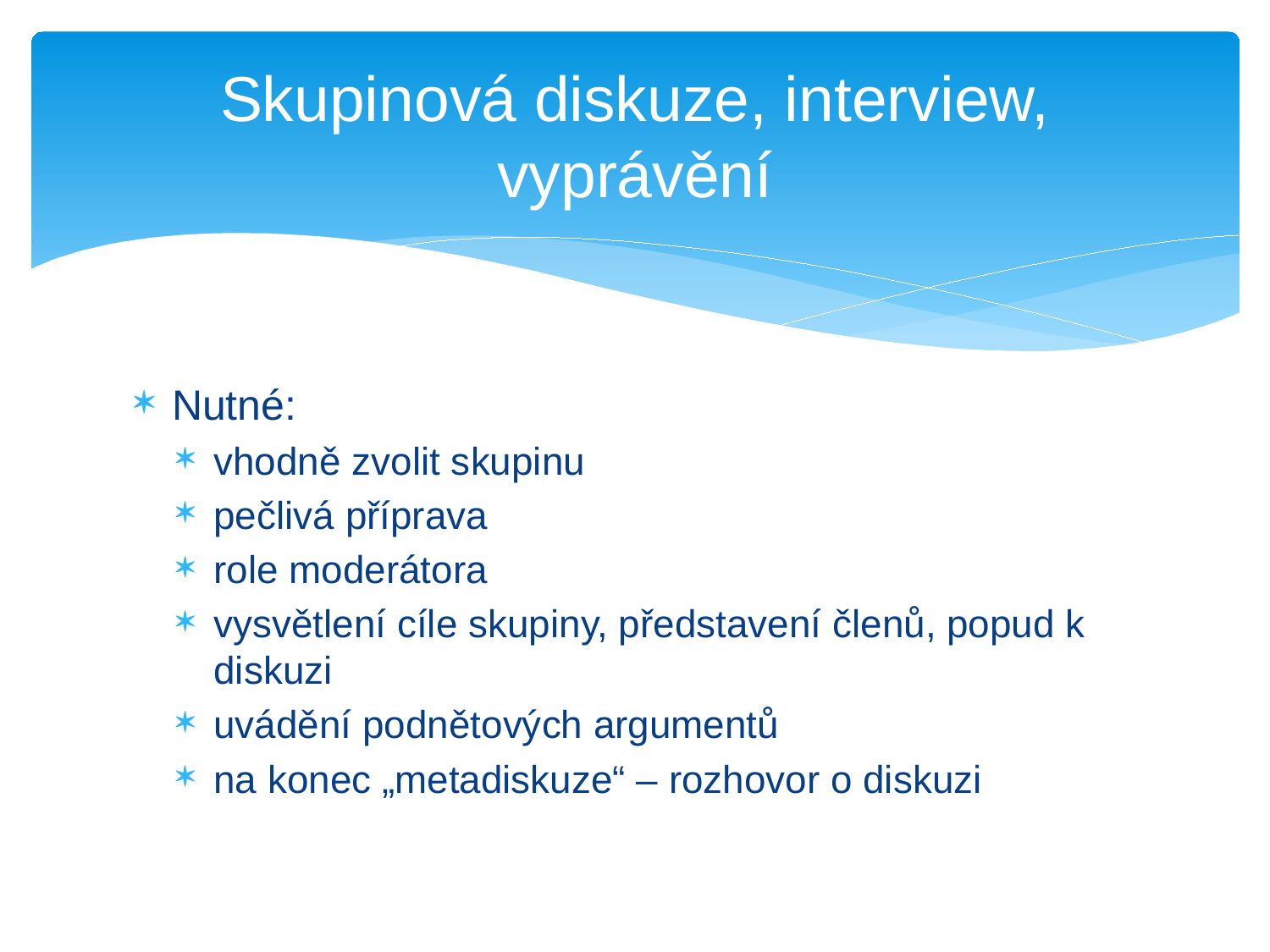

# Skupinová diskuze, interview, vyprávění
Nutné:
vhodně zvolit skupinu
pečlivá příprava
role moderátora
vysvětlení cíle skupiny, představení členů, popud k diskuzi
uvádění podnětových argumentů
na konec „metadiskuze“ – rozhovor o diskuzi